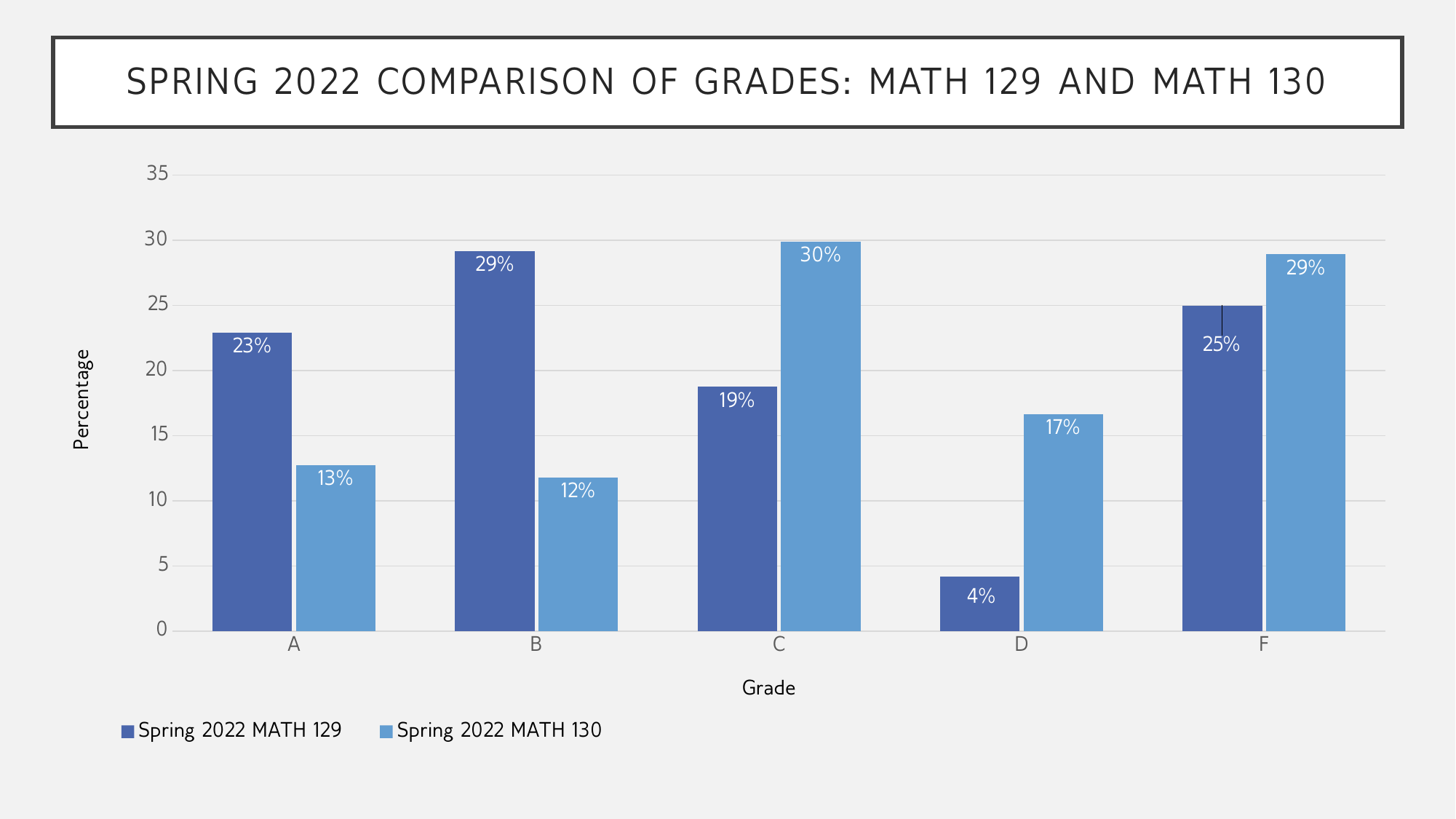

# SPRING 2022 Comparison of Grades: Math 129 and Math 130

### Chart

| Category | Spring 2022 | Spring 2022 |
|---|---|---|
| A | 22.916666666666664 | 12.745098039215685 |
| B | 29.166666666666668 | 11.76470588235294 |
| C | 18.75 | 29.901960784313726 |
| D | 4.166666666666666 | 16.666666666666664 |
| F | 25.0 | 28.921568627450984 |